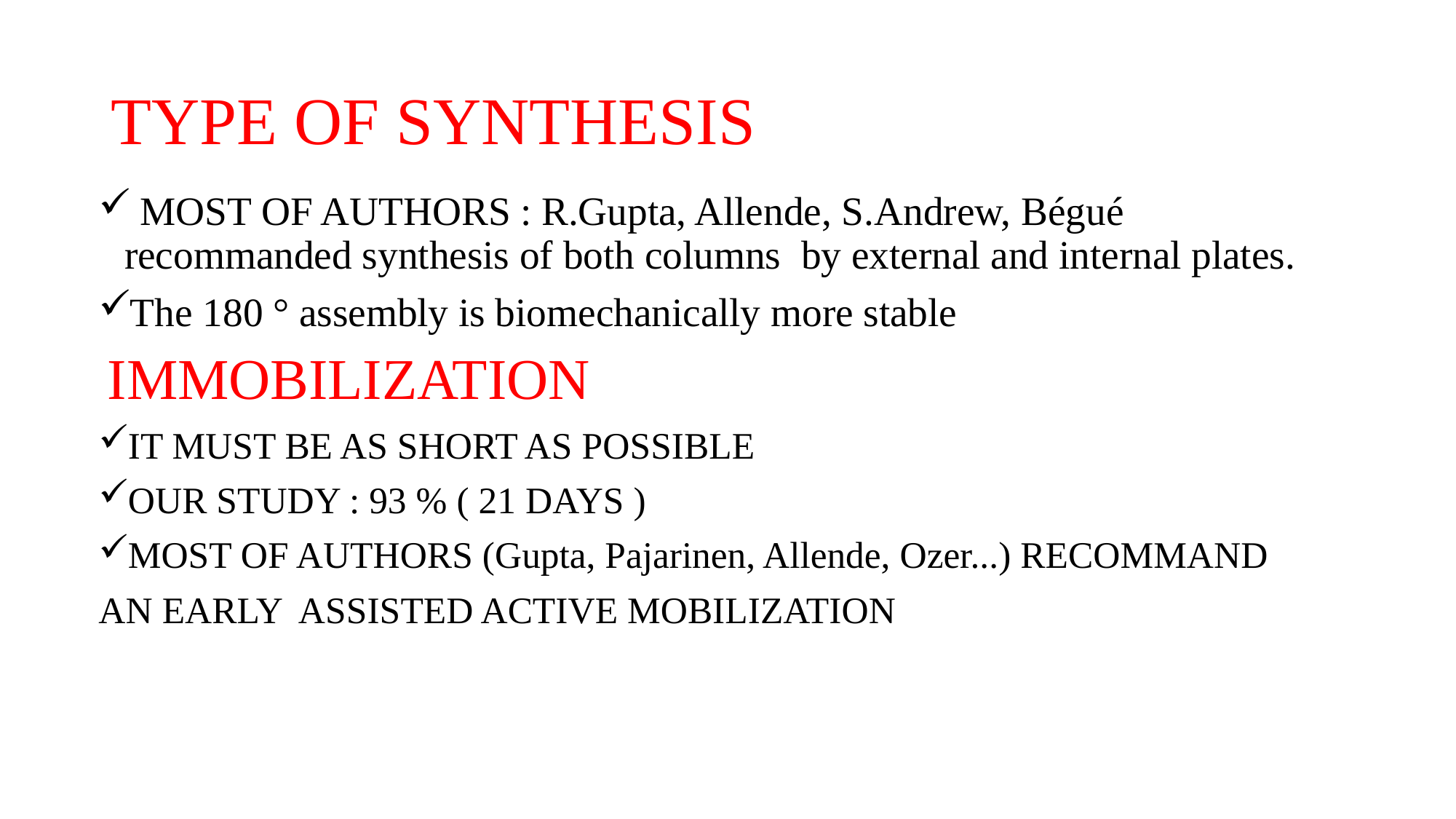

# TYPE OF SYNTHESIS
 MOST OF AUTHORS : R.Gupta, Allende, S.Andrew, Bégué recommanded synthesis of both columns  by external and internal plates.
The 180 ° assembly is biomechanically more stable
 IMMOBILIZATION
IT MUST BE AS SHORT AS POSSIBLE
OUR STUDY : 93 % ( 21 DAYS )
MOST OF AUTHORS (Gupta, Pajarinen, Allende, Ozer...) RECOMMAND
AN EARLY  ASSISTED ACTIVE MOBILIZATION